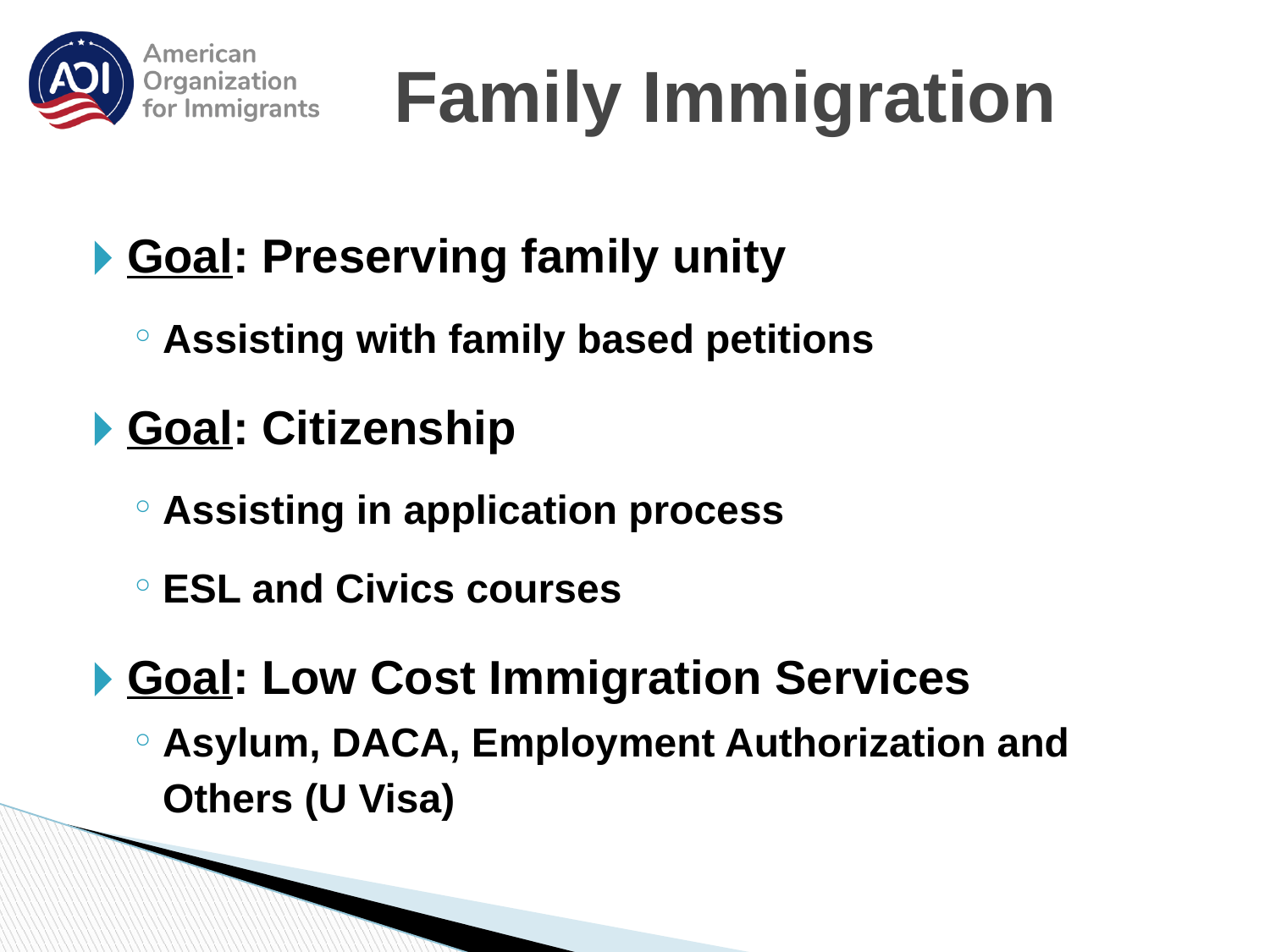

# Family Immigration
Goal: Preserving family unity
Assisting with family based petitions
Goal: Citizenship
Assisting in application process
ESL and Civics courses
Goal: Low Cost Immigration Services
Asylum, DACA, Employment Authorization and Others (U Visa)